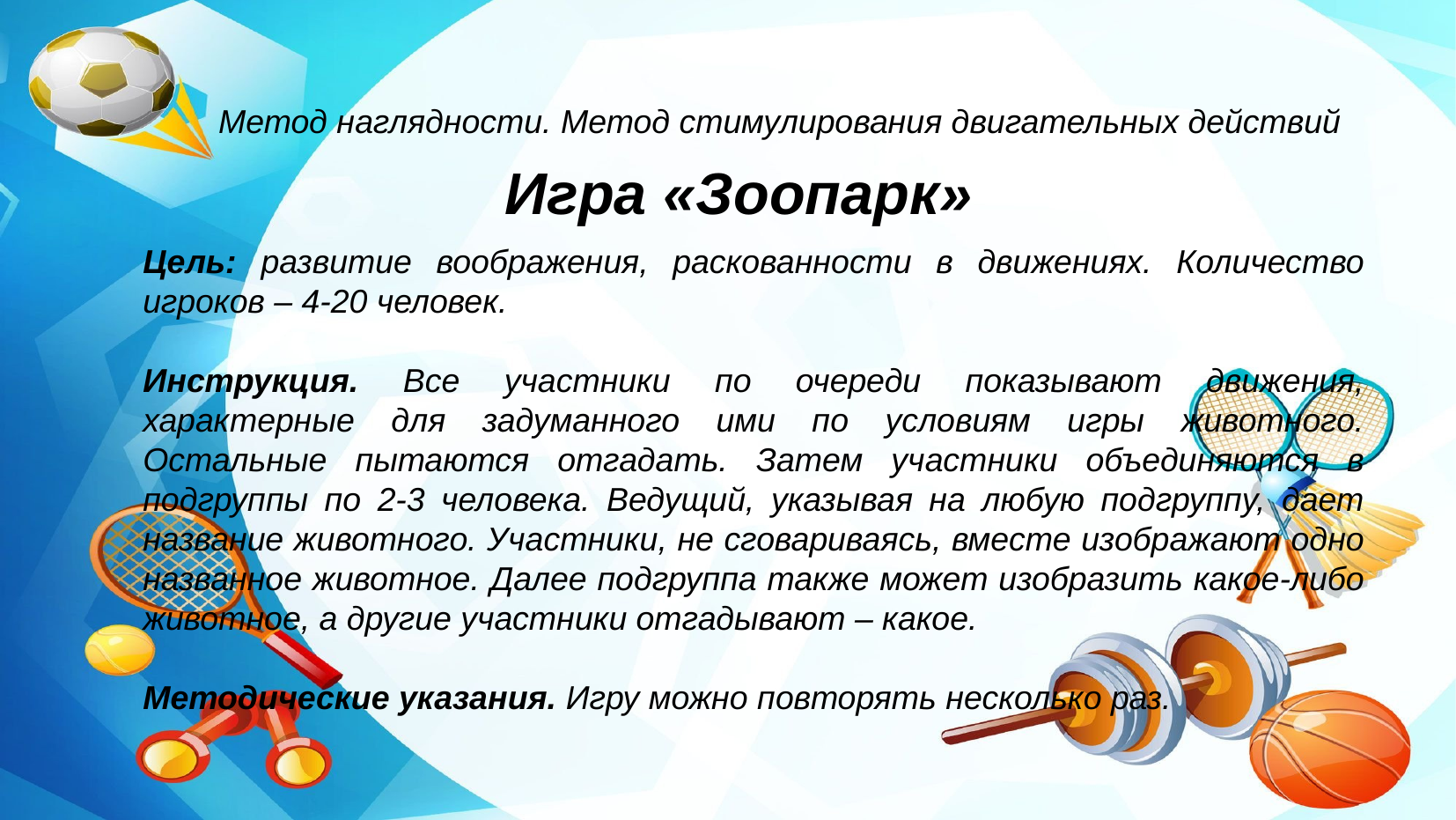

# Метод наглядности. Метод стимулирования двигательных действий
 Игра «Зоопарк»

Цель: развитие воображения, раскованности в движениях. Количество игроков – 4-20 человек.

Инструкция. Все участники по очереди показывают движения, характерные для задуманного ими по условиям игры животного. Остальные пытаются отгадать. Затем участники объединяются в подгруппы по 2-3 человека. Ведущий, указывая на любую подгруппу, дает название животного. Участники, не сговариваясь, вместе изображают одно названное животное. Далее подгруппа также может изобразить какое-либо животное, а другие участники отгадывают – какое.

Методические указания. Игру можно повторять несколько раз.